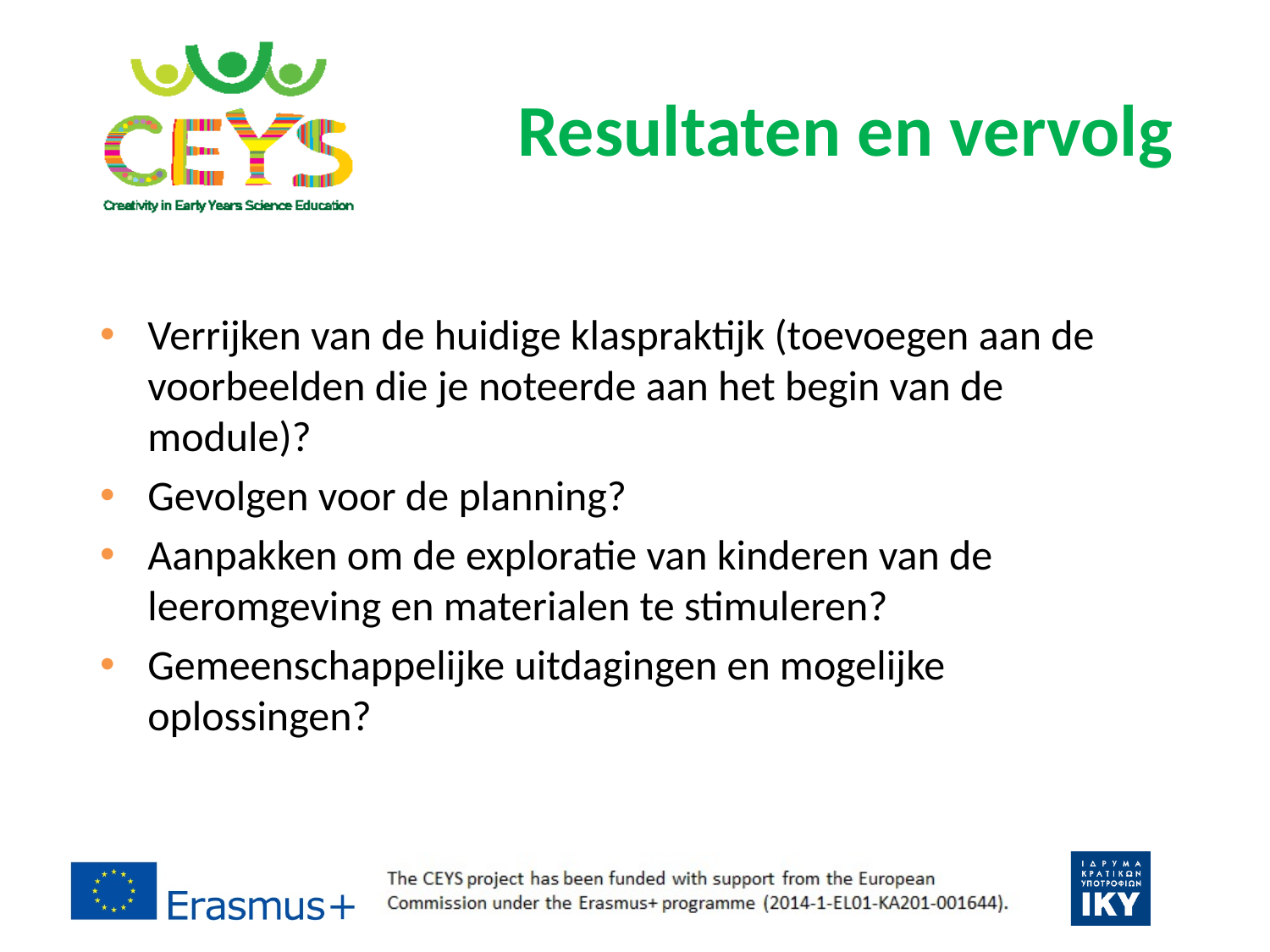

# Resultaten en vervolg
Verrijken van de huidige klaspraktijk (toevoegen aan de voorbeelden die je noteerde aan het begin van de module)?
Gevolgen voor de planning?
Aanpakken om de exploratie van kinderen van de leeromgeving en materialen te stimuleren?
Gemeenschappelijke uitdagingen en mogelijke oplossingen?